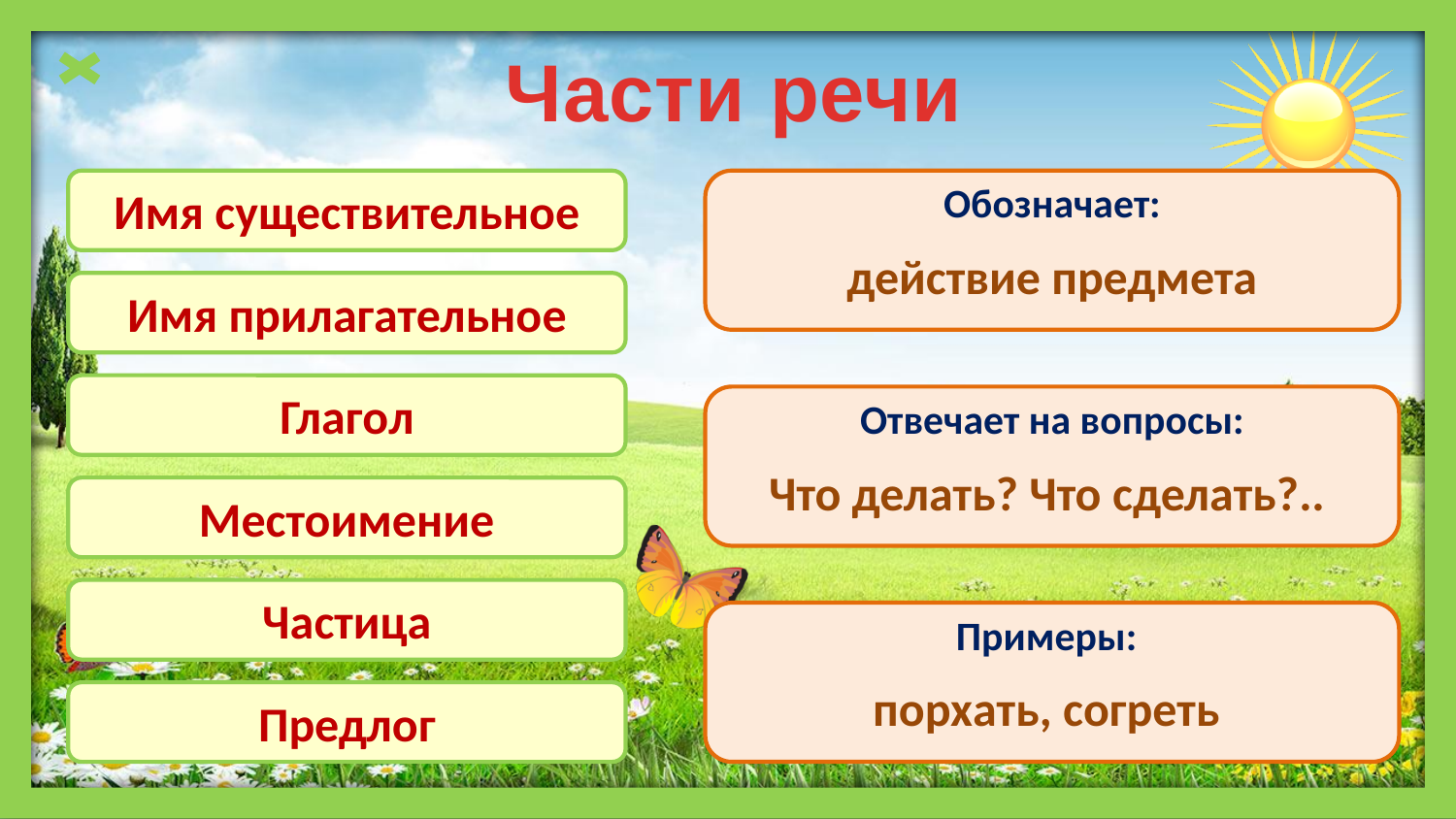

Части речи

Имя существительное

Обозначает:
действие предмета
Имя прилагательное
Глагол

Отвечает на вопросы:
Что делать? Что сделать?..
Местоимение
Частица

Примеры:
порхать, согреть
Предлог